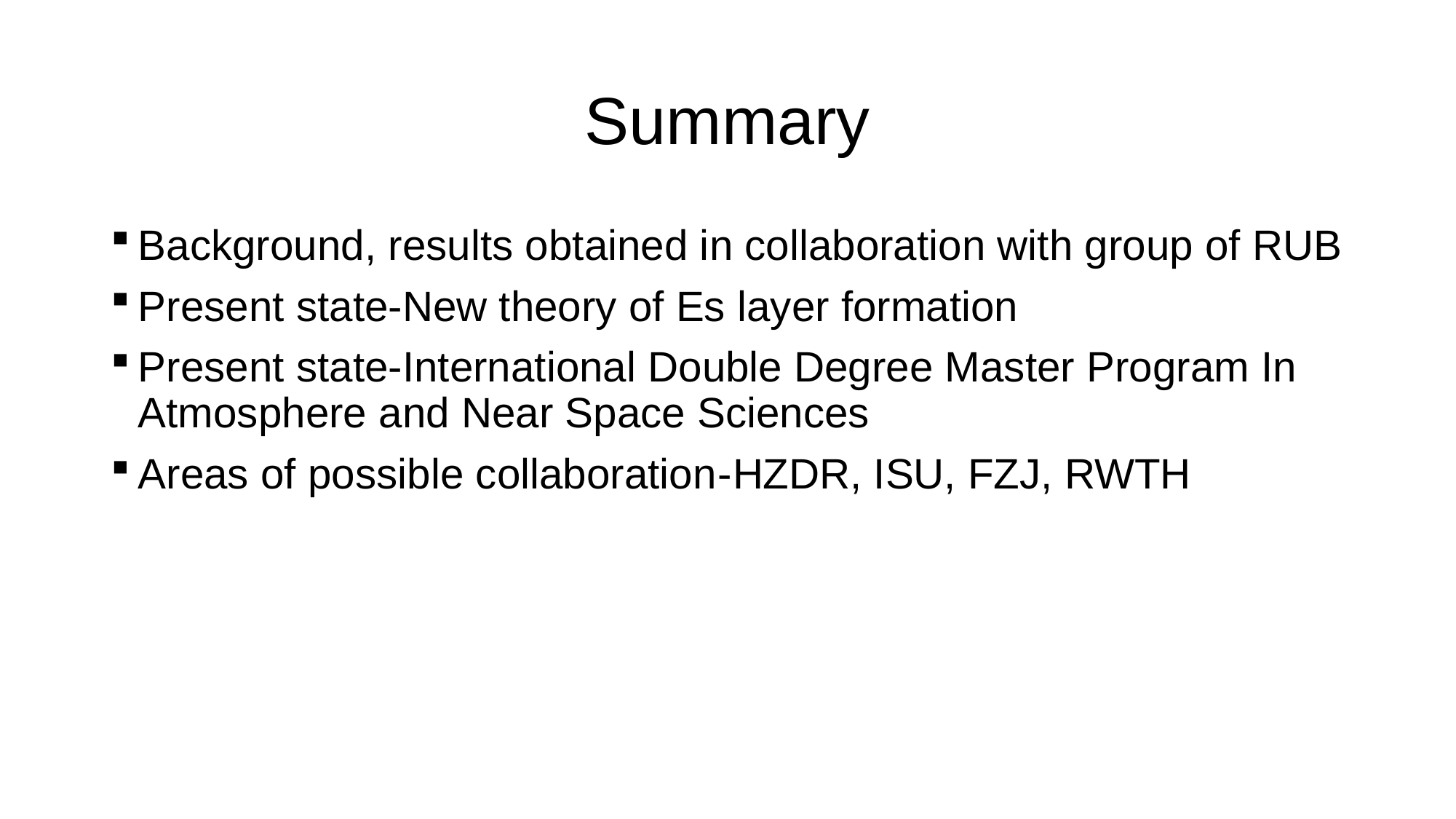

# Summary
Background, results obtained in collaboration with group of RUB
Present state-New theory of Es layer formation
Present state-International Double Degree Master Program In Atmosphere and Near Space Sciences
Areas of possible collaboration-HZDR, ISU, FZJ, RWTH